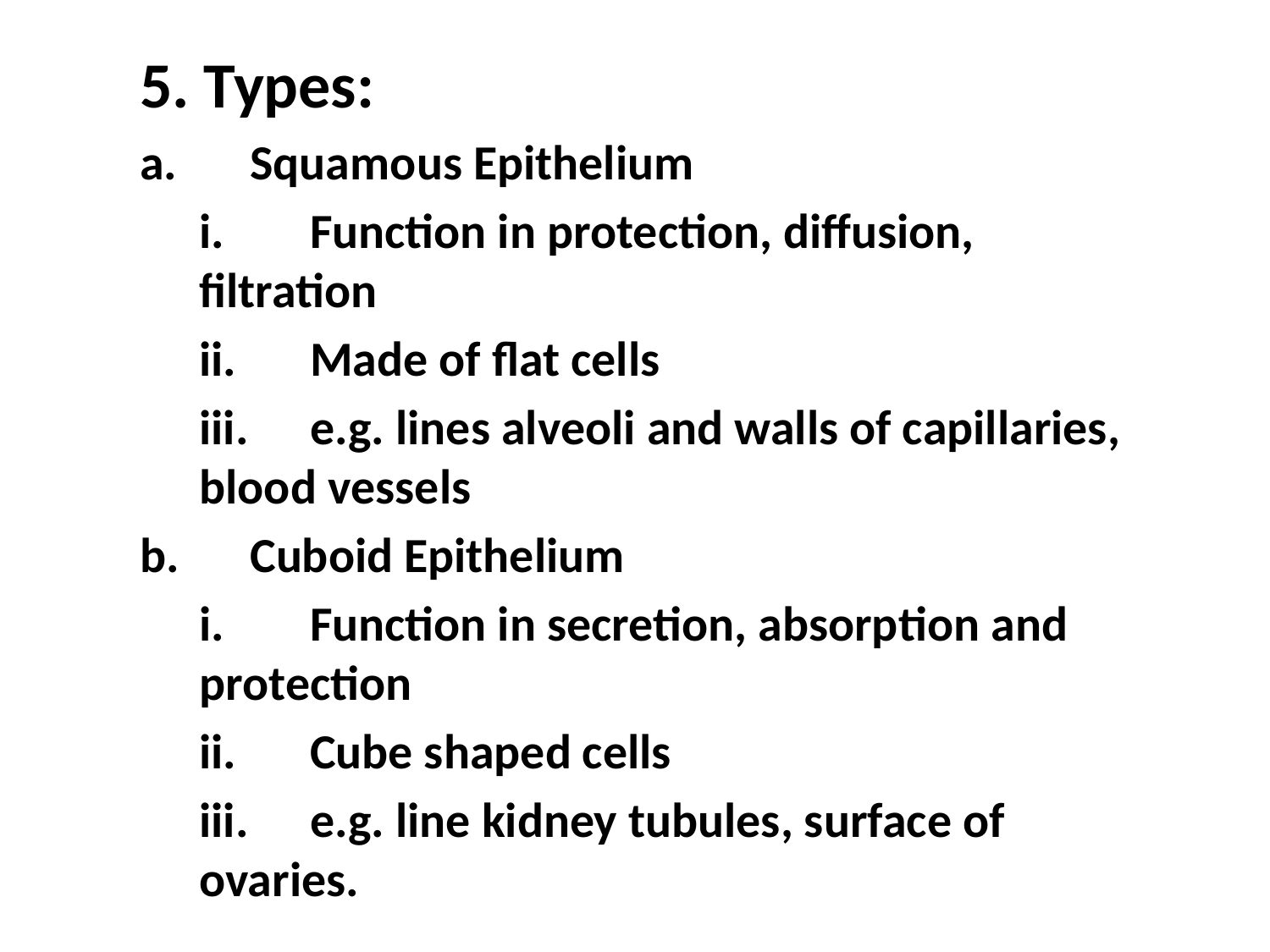

5. Types:
a.	Squamous Epithelium
i.	Function in protection, diffusion, 	filtration
ii.	Made of flat cells
iii.	e.g. lines alveoli and walls of capillaries, 	blood vessels
b.	Cuboid Epithelium
i.	Function in secretion, absorption and 	protection
ii.	Cube shaped cells
iii.	e.g. line kidney tubules, surface of 	ovaries.